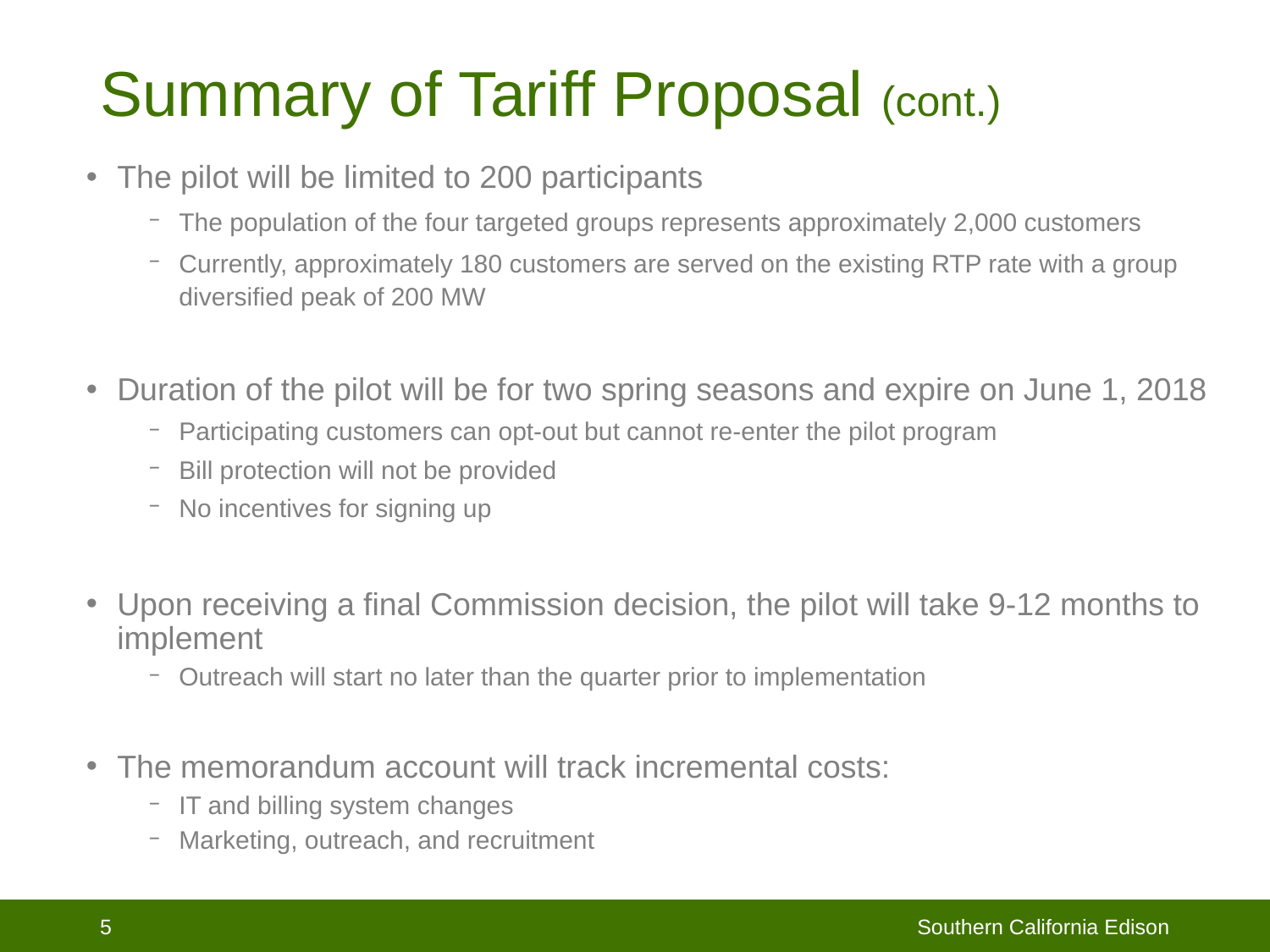

# Summary of Tariff Proposal (cont.)
The pilot will be limited to 200 participants
The population of the four targeted groups represents approximately 2,000 customers
Currently, approximately 180 customers are served on the existing RTP rate with a group diversified peak of 200 MW

Duration of the pilot will be for two spring seasons and expire on June 1, 2018
Participating customers can opt-out but cannot re-enter the pilot program
Bill protection will not be provided
No incentives for signing up

Upon receiving a final Commission decision, the pilot will take 9-12 months to implement
Outreach will start no later than the quarter prior to implementation

The memorandum account will track incremental costs:
IT and billing system changes
Marketing, outreach, and recruitment
5
Southern California Edison